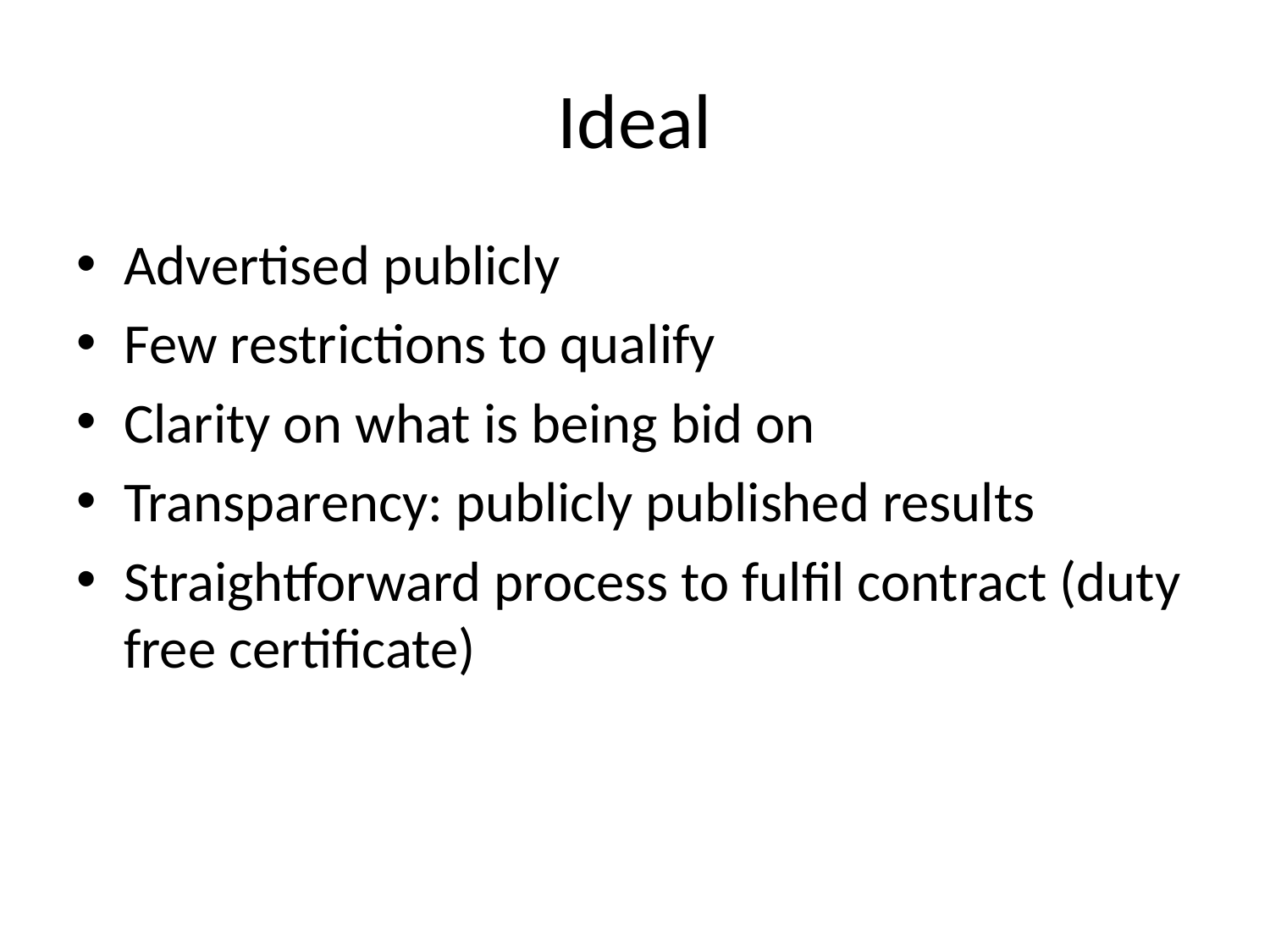

# Ideal
Advertised publicly
Few restrictions to qualify
Clarity on what is being bid on
Transparency: publicly published results
Straightforward process to fulfil contract (duty free certificate)